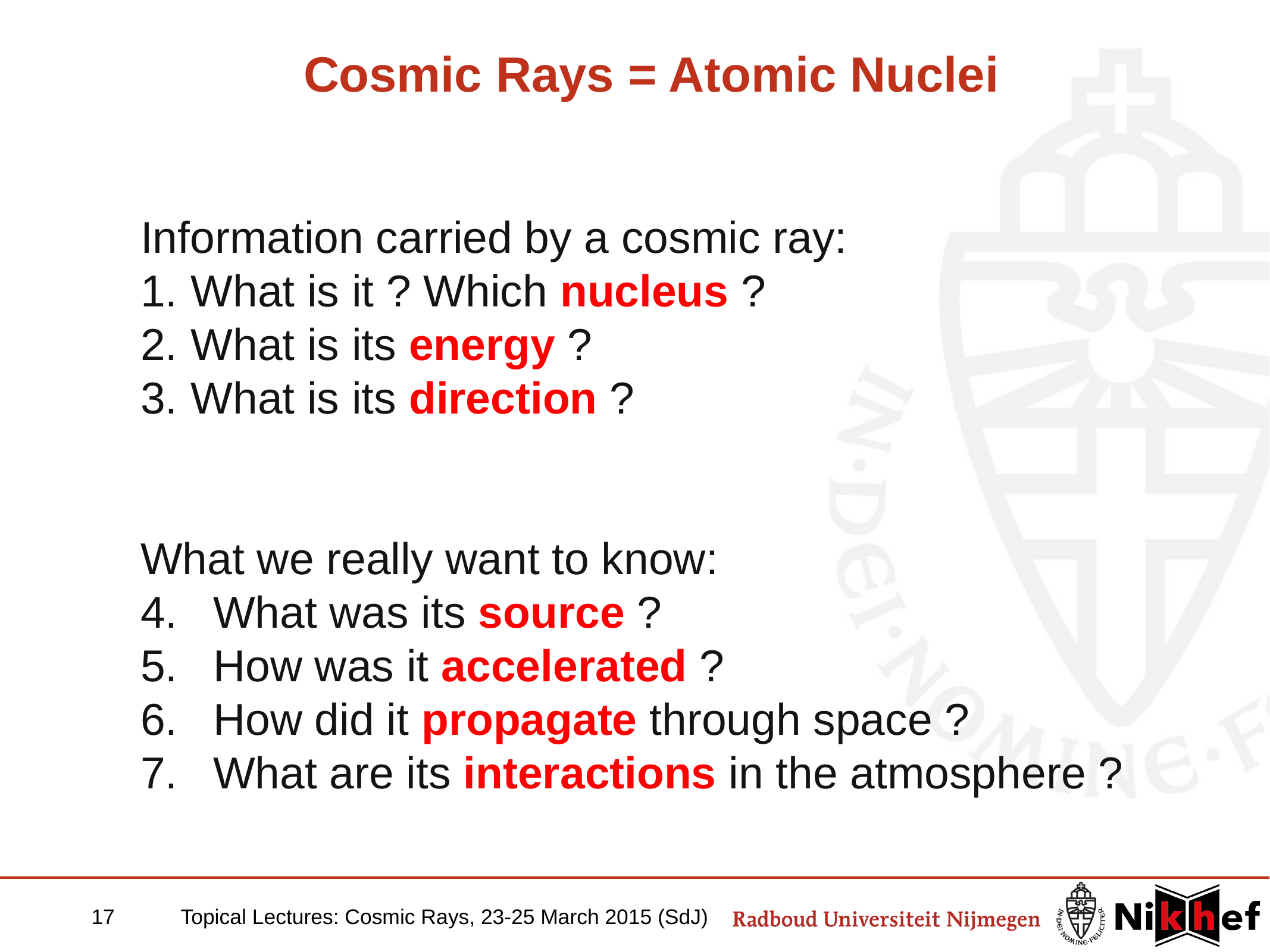

# Cosmic Rays = Atomic Nuclei

Information carried by a cosmic ray:
What is it ? Which nucleus ?
What is its energy ?
What is its direction ?

What we really want to know:
What was its source ?
How was it accelerated ?
How did it propagate through space ?
What are its interactions in the atmosphere ?
17	Topical Lectures: Cosmic Rays, 23-25 March 2015 (SdJ)